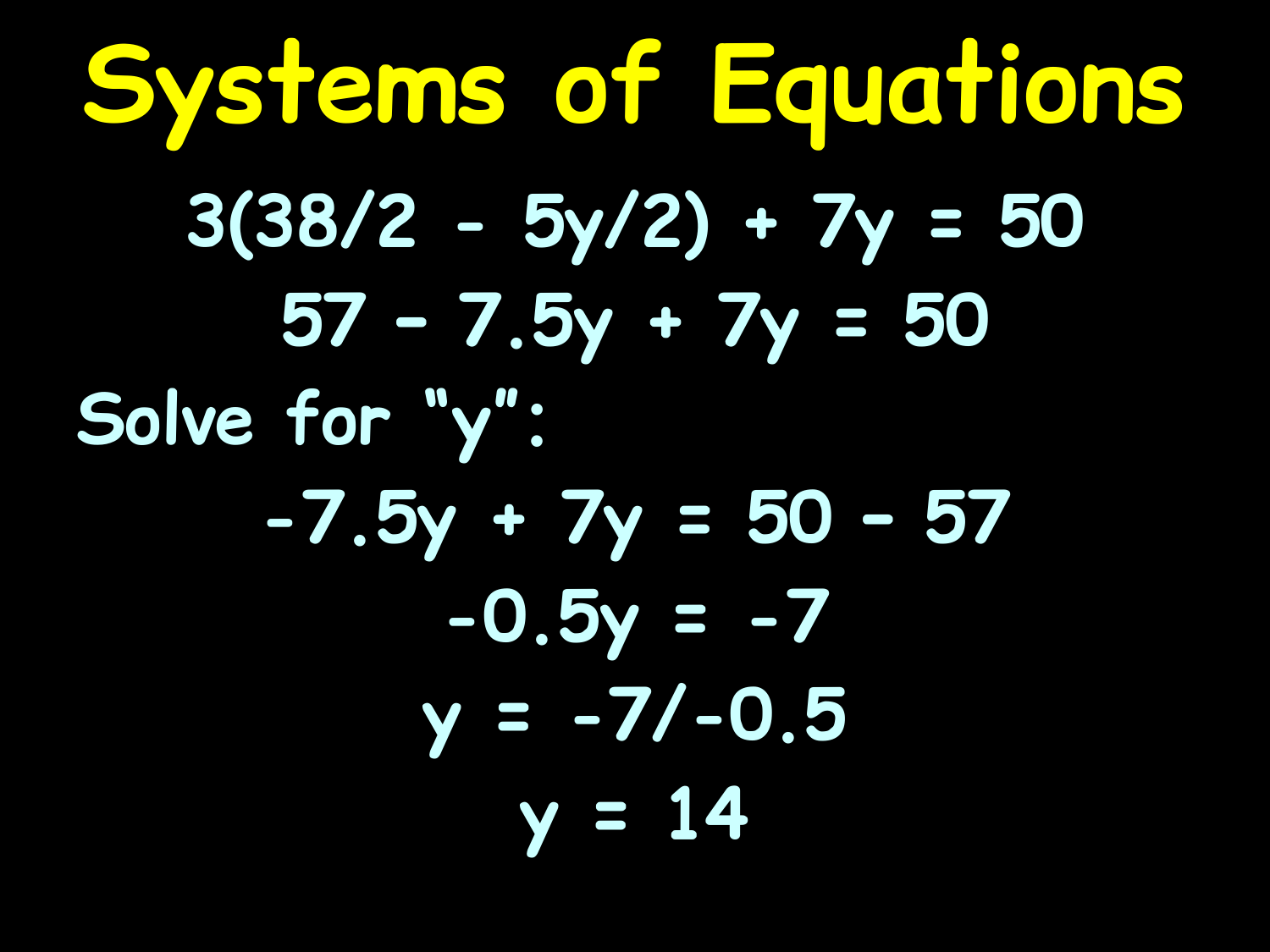

# Systems of Equations
3(38/2 - 5y/2) + 7y = 50
57 – 7.5y + 7y = 50
Solve for “y”:
-7.5y + 7y = 50 – 57
-0.5y = -7
y = -7/-0.5
y = 14